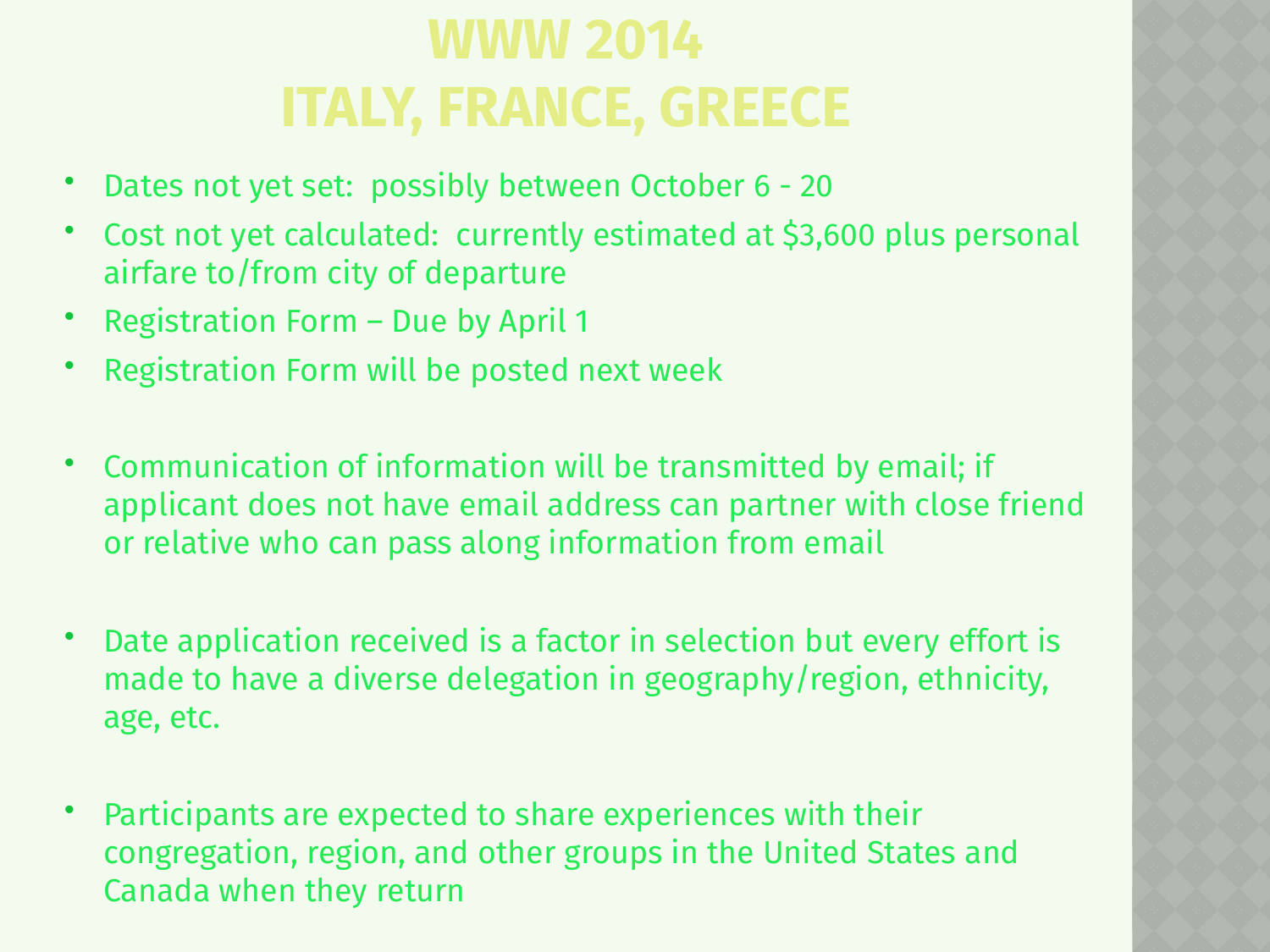

# WWW 2014 Italy, France, Greece
Dates not yet set:  possibly between October 6 - 20
Cost not yet calculated:  currently estimated at $3,600 plus personal airfare to/from city of departure
Registration Form – Due by April 1
Registration Form will be posted next week

Communication of information will be transmitted by email; if applicant does not have email address can partner with close friend or relative who can pass along information from email

Date application received is a factor in selection but every effort is made to have a diverse delegation in geography/region, ethnicity, age, etc.

Participants are expected to share experiences with their congregation, region, and other groups in the United States and Canada when they return